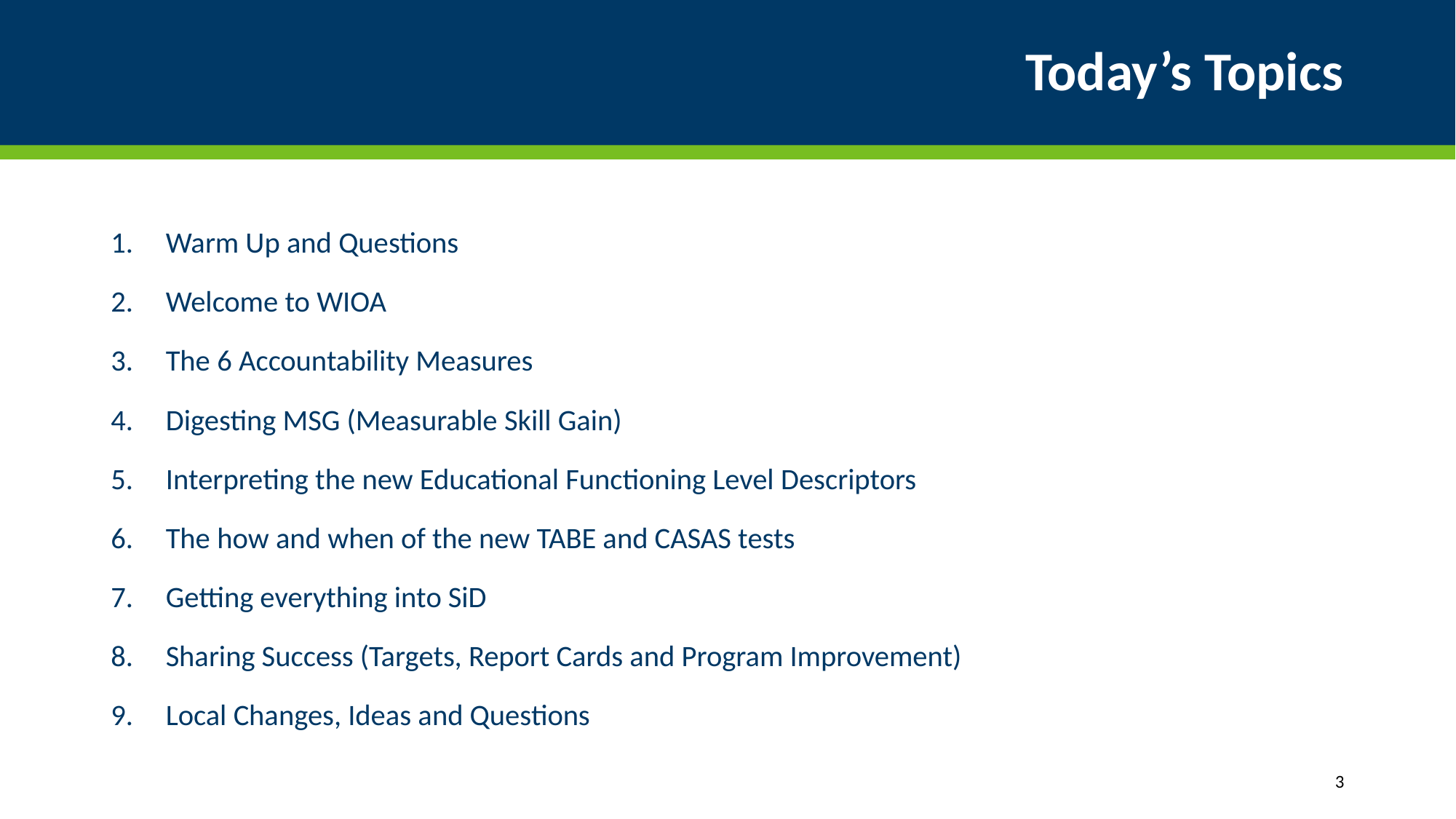

# Today’s Topics
Warm Up and Questions
Welcome to WIOA
The 6 Accountability Measures
Digesting MSG (Measurable Skill Gain)
Interpreting the new Educational Functioning Level Descriptors
The how and when of the new TABE and CASAS tests
Getting everything into SiD
Sharing Success (Targets, Report Cards and Program Improvement)
Local Changes, Ideas and Questions

3